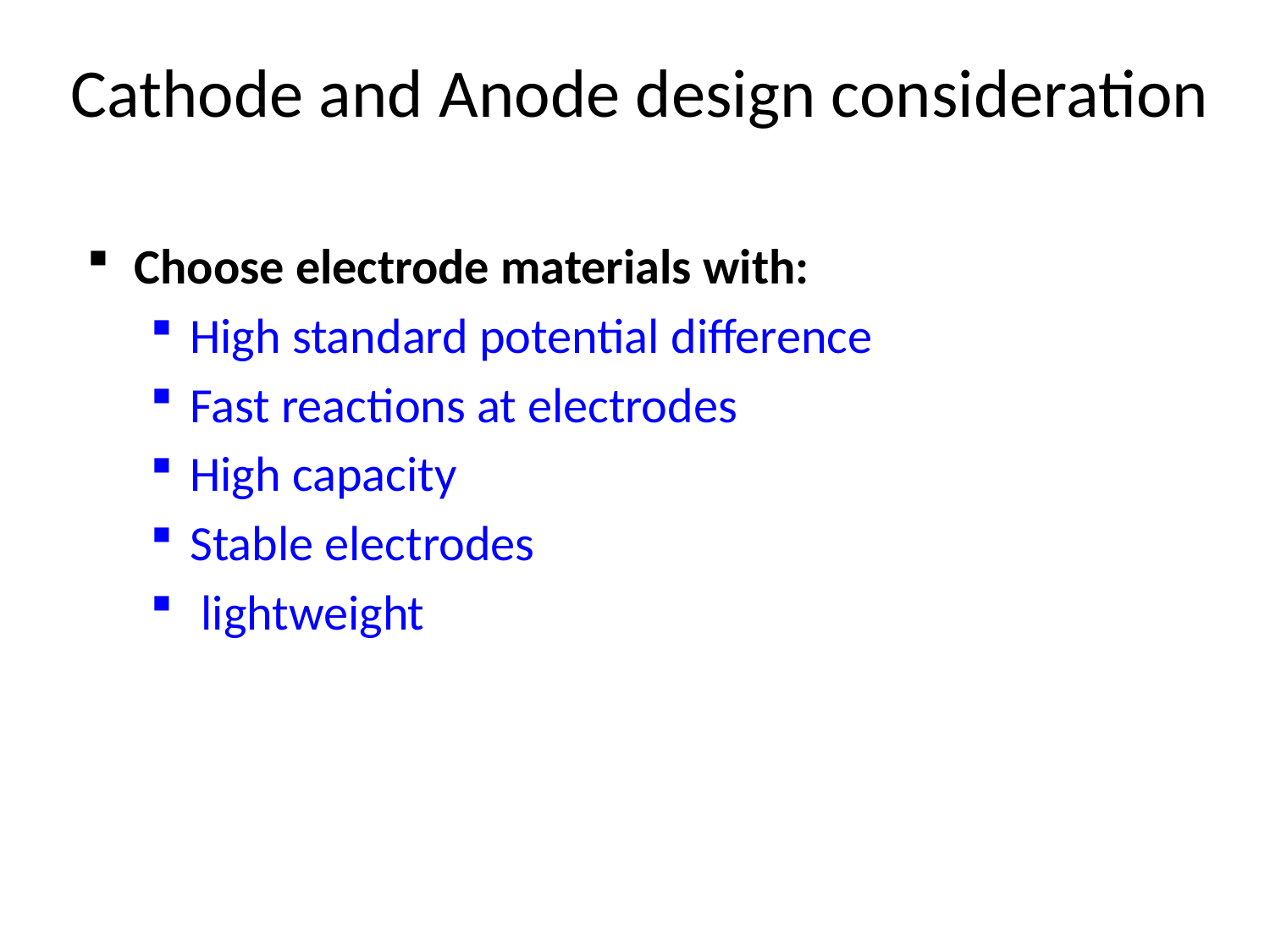

# Cathode and Anode design consideration
Choose electrode materials with:
High standard potential difference
Fast reactions at electrodes
High capacity
Stable electrodes
 lightweight